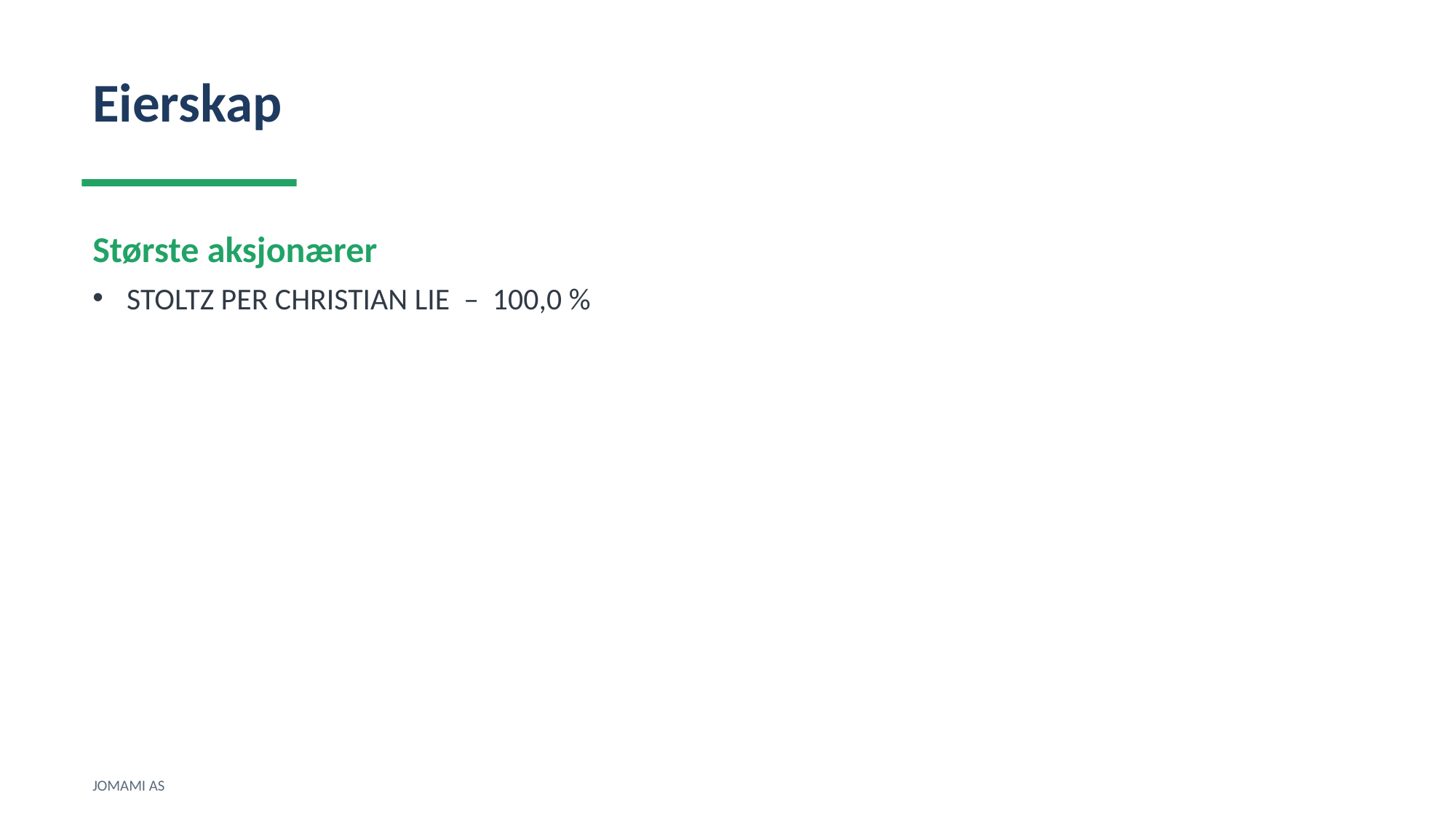

Eierskap

Største aksjonærer
STOLTZ PER CHRISTIAN LIE  –  100,0 %
JOMAMI AS